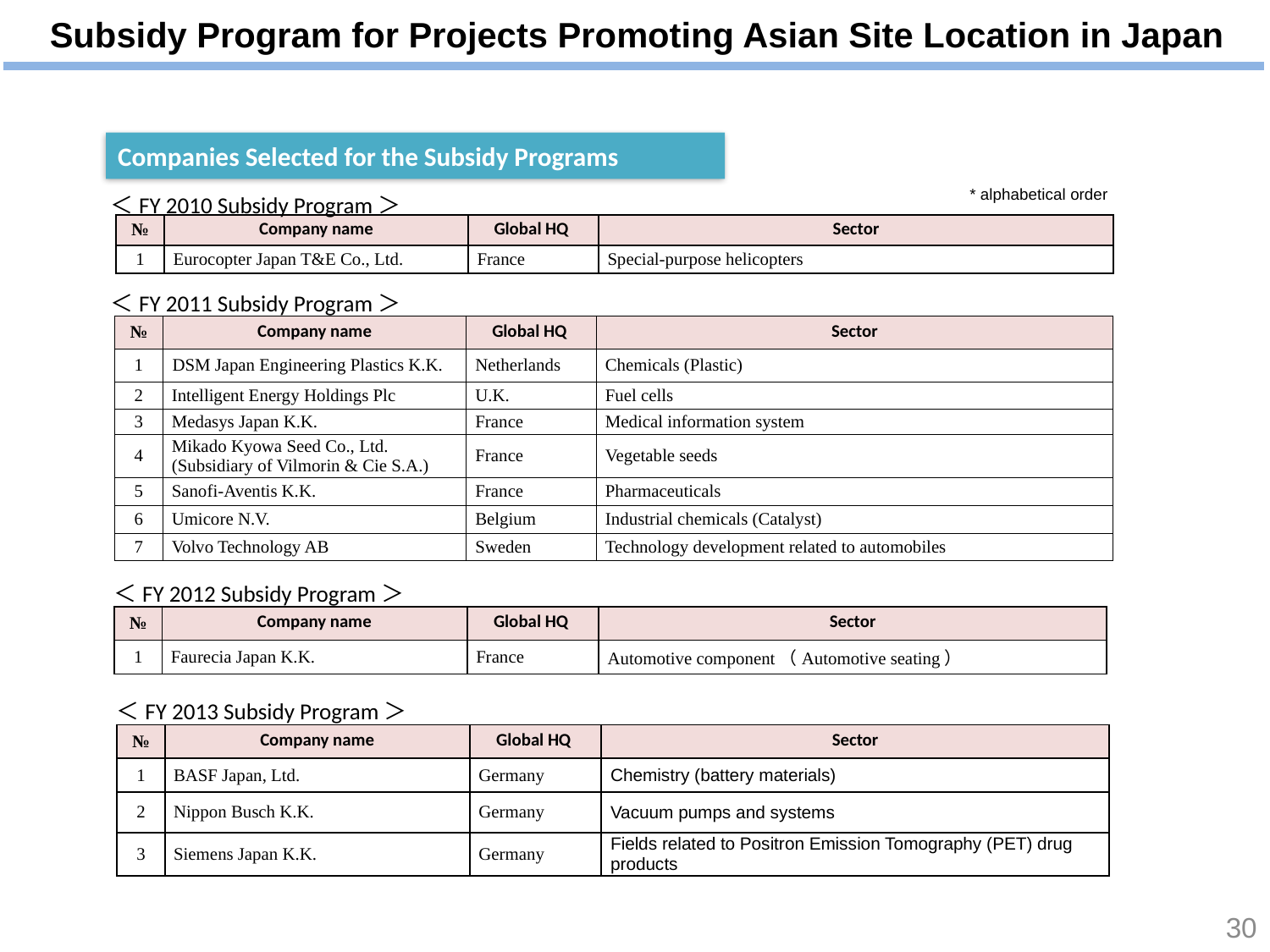

Subsidy Program for Projects Promoting Asian Site Location in Japan
Companies Selected for the Subsidy Programs
* alphabetical order
＜FY 2010 Subsidy Program＞
| № | Company name | Global HQ | Sector |
| --- | --- | --- | --- |
| 1 | Eurocopter Japan T&E Co., Ltd. | France | Special-purpose helicopters |
＜FY 2011 Subsidy Program＞
| № | Company name | Global HQ | Sector |
| --- | --- | --- | --- |
| 1 | DSM Japan Engineering Plastics K.K. | Netherlands | Chemicals (Plastic) |
| 2 | Intelligent Energy Holdings Plc | U.K. | Fuel cells |
| 3 | Medasys Japan K.K. | France | Medical information system |
| 4 | Mikado Kyowa Seed Co., Ltd. (Subsidiary of Vilmorin & Cie S.A.) | France | Vegetable seeds |
| 5 | Sanofi-Aventis K.K. | France | Pharmaceuticals |
| 6 | Umicore N.V. | Belgium | Industrial chemicals (Catalyst) |
| 7 | Volvo Technology AB | Sweden | Technology development related to automobiles |
＜FY 2012 Subsidy Program＞
| № | Company name | Global HQ | Sector |
| --- | --- | --- | --- |
| 1 | Faurecia Japan K.K. | France | Automotive component（Automotive seating） |
＜FY 2013 Subsidy Program＞
| № | Company name | Global HQ | Sector |
| --- | --- | --- | --- |
| 1 | BASF Japan, Ltd. | Germany | Chemistry (battery materials) |
| 2 | Nippon Busch K.K. | Germany | Vacuum pumps and systems |
| 3 | Siemens Japan K.K. | Germany | Fields related to Positron Emission Tomography (PET) drug products |
30